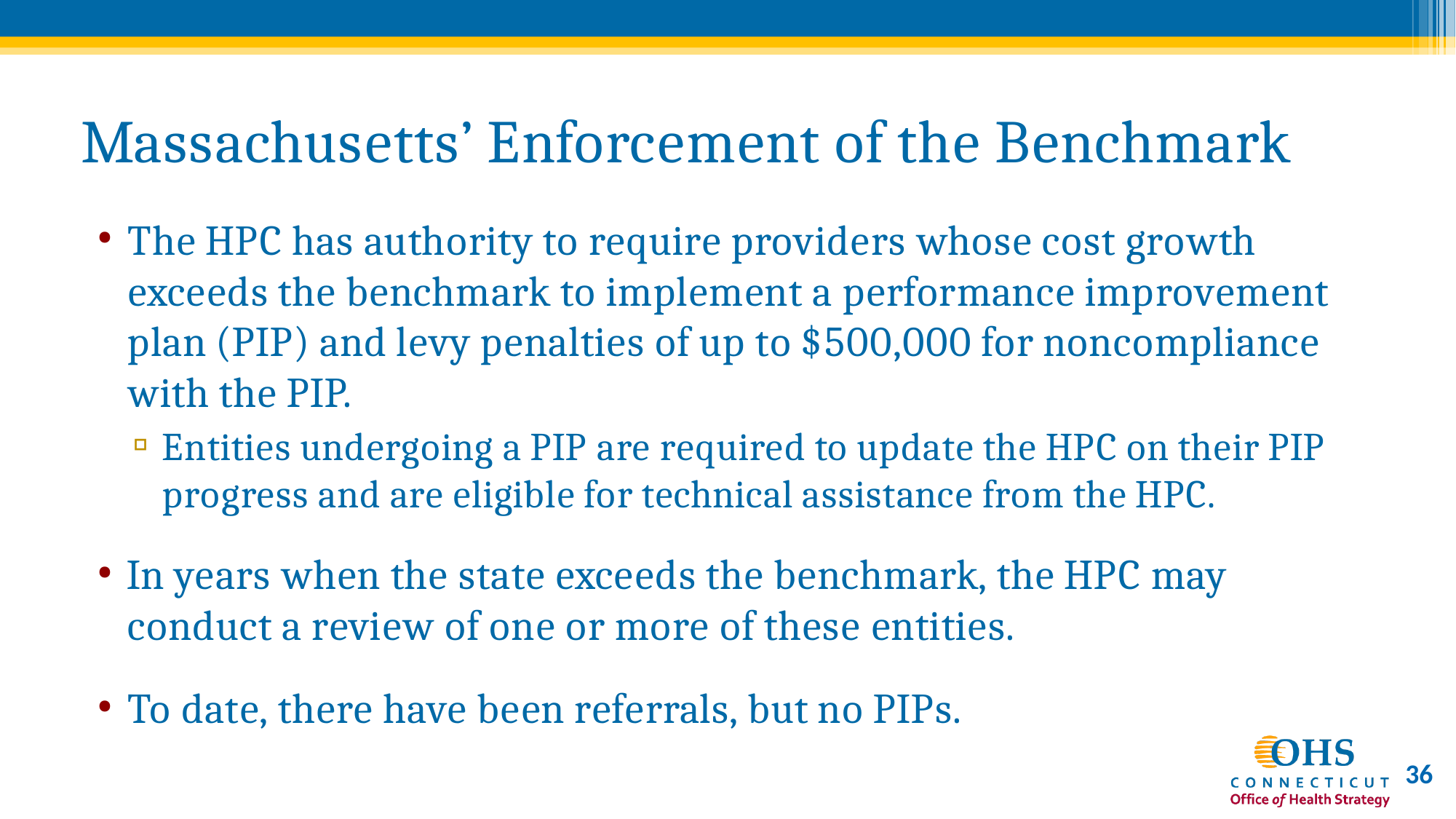

# Massachusetts’ Enforcement of the Benchmark
The HPC has authority to require providers whose cost growth exceeds the benchmark to implement a performance improvement plan (PIP) and levy penalties of up to $500,000 for noncompliance with the PIP.
Entities undergoing a PIP are required to update the HPC on their PIP progress and are eligible for technical assistance from the HPC.
In years when the state exceeds the benchmark, the HPC may conduct a review of one or more of these entities.
To date, there have been referrals, but no PIPs.
36